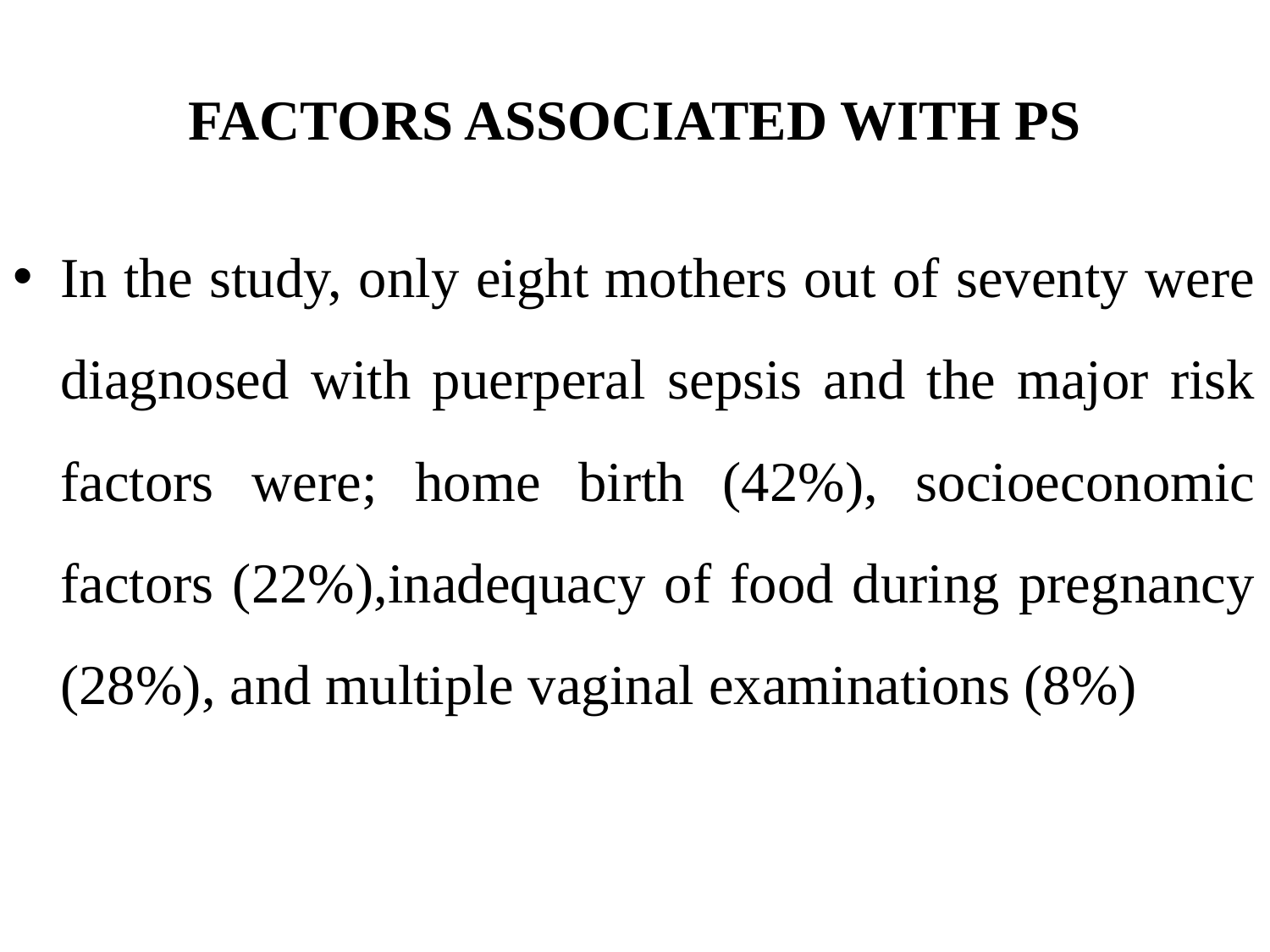

# FACTORS ASSOCIATED WITH PS
In the study, only eight mothers out of seventy were diagnosed with puerperal sepsis and the major risk factors were; home birth (42%), socioeconomic factors (22%),inadequacy of food during pregnancy (28%), and multiple vaginal examinations (8%)